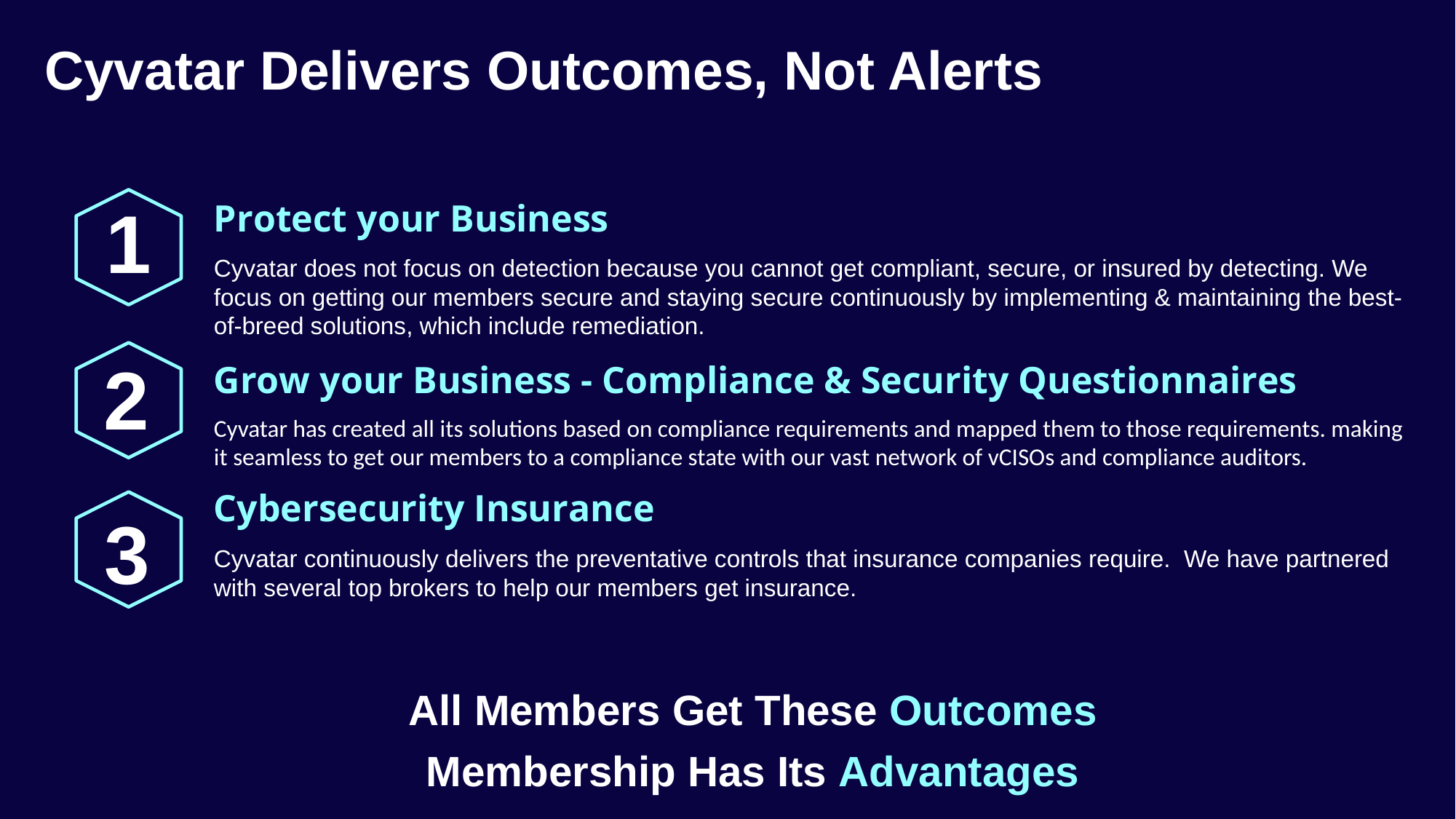

Cyvatar Delivers Outcomes, Not Alerts
1
Protect your Business

Cyvatar does not focus on detection because you cannot get compliant, secure, or insured by detecting. We focus on getting our members secure and staying secure continuously by implementing & maintaining the best-of-breed solutions, which include remediation.
2

Grow your Business - Compliance & Security Questionnaires
Cyvatar has created all its solutions based on compliance requirements and mapped them to those requirements. making it seamless to get our members to a compliance state with our vast network of vCISOs and compliance auditors.
Cybersecurity Insurance
3

Cyvatar continuously delivers the preventative controls that insurance companies require.  We have partnered with several top brokers to help our members get insurance.
All Members Get These Outcomes
Membership Has Its Advantages